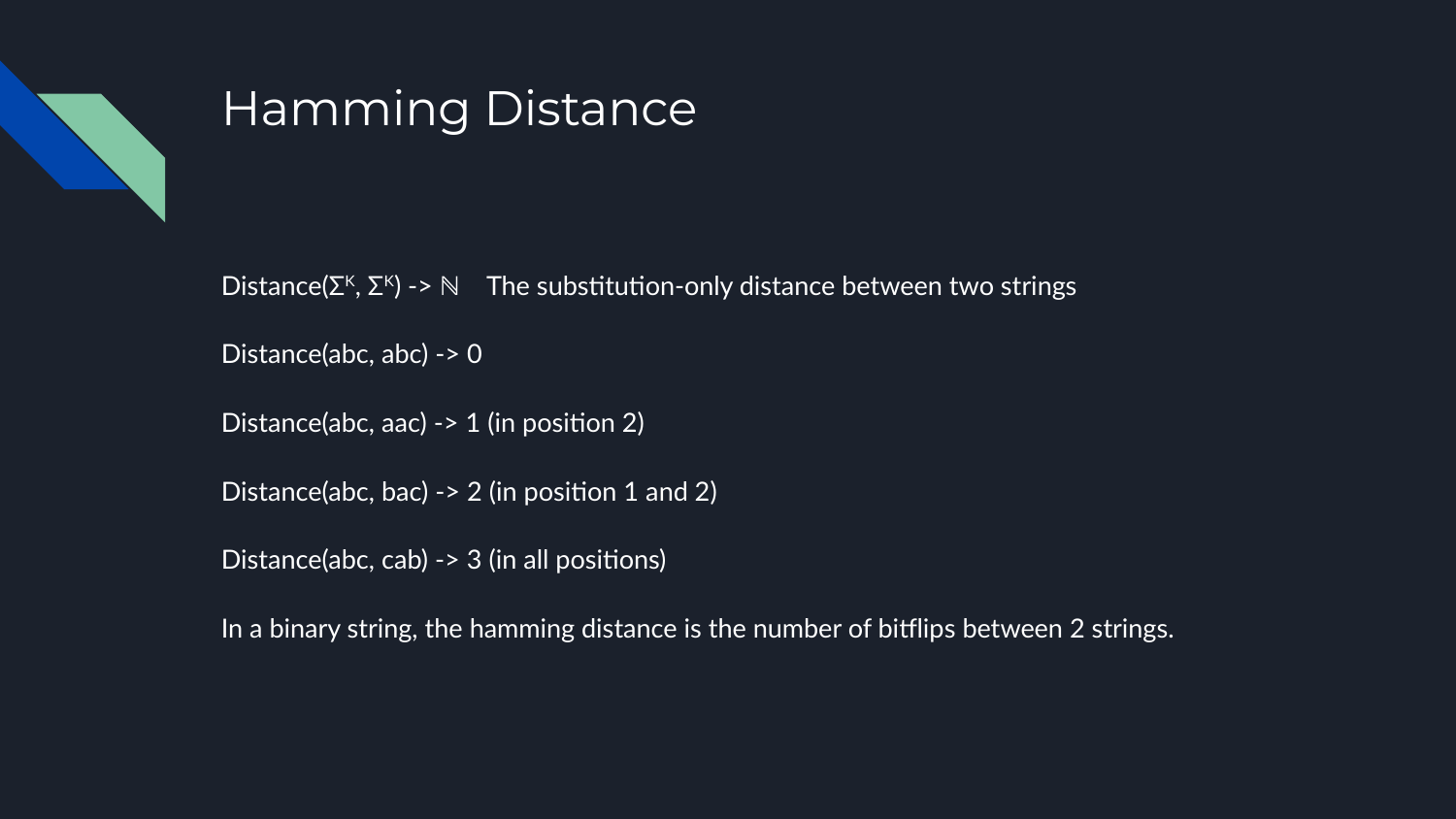

# Hamming Distance
Distance(ΣK, ΣK) -> ℕ    The substitution-only distance between two strings
Distance(abc, abc) -> 0
Distance(abc, aac) -> 1 (in position 2)
Distance(abc, bac) -> 2 (in position 1 and 2)
Distance(abc, cab) -> 3 (in all positions)
In a binary string, the hamming distance is the number of bitflips between 2 strings.